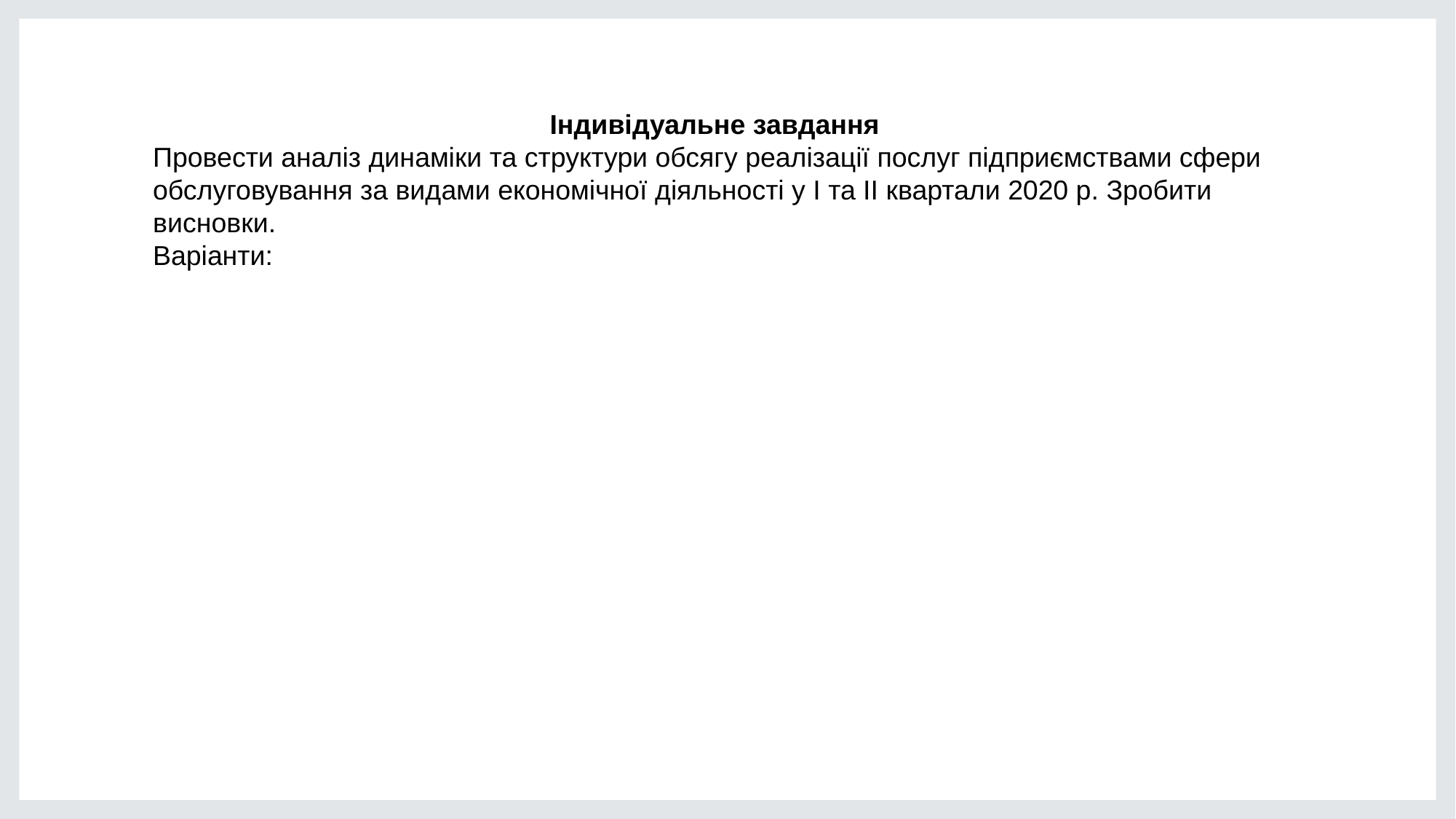

Індивідуальне завдання
Провести аналіз динаміки та структури обсягу реалізації послуг підприємствами сфери обслуговування за видами економічної діяльності у І та ІІ квартали 2020 р. Зробити висновки.
Варіанти: